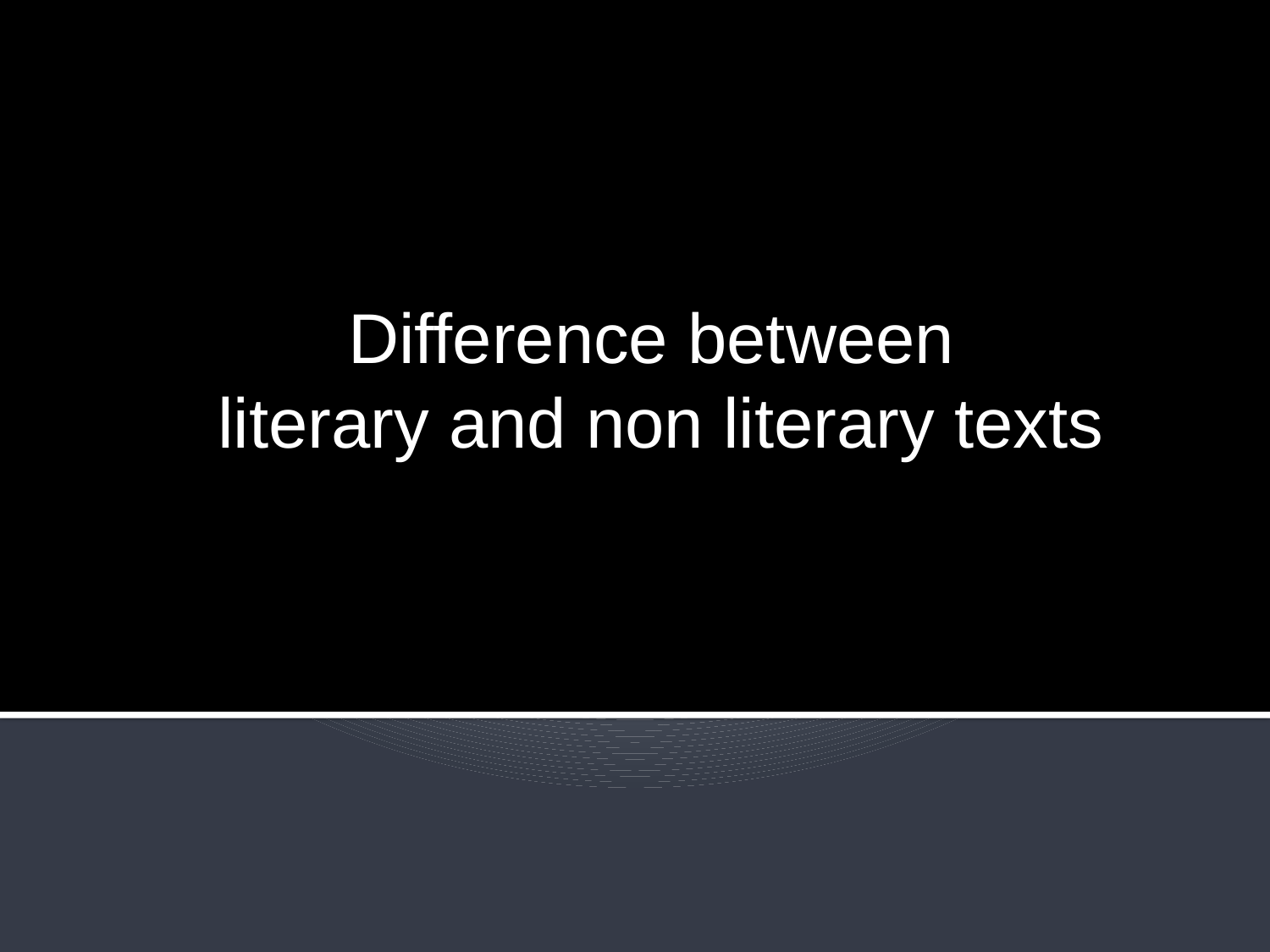

Difference between
literary and non literary texts